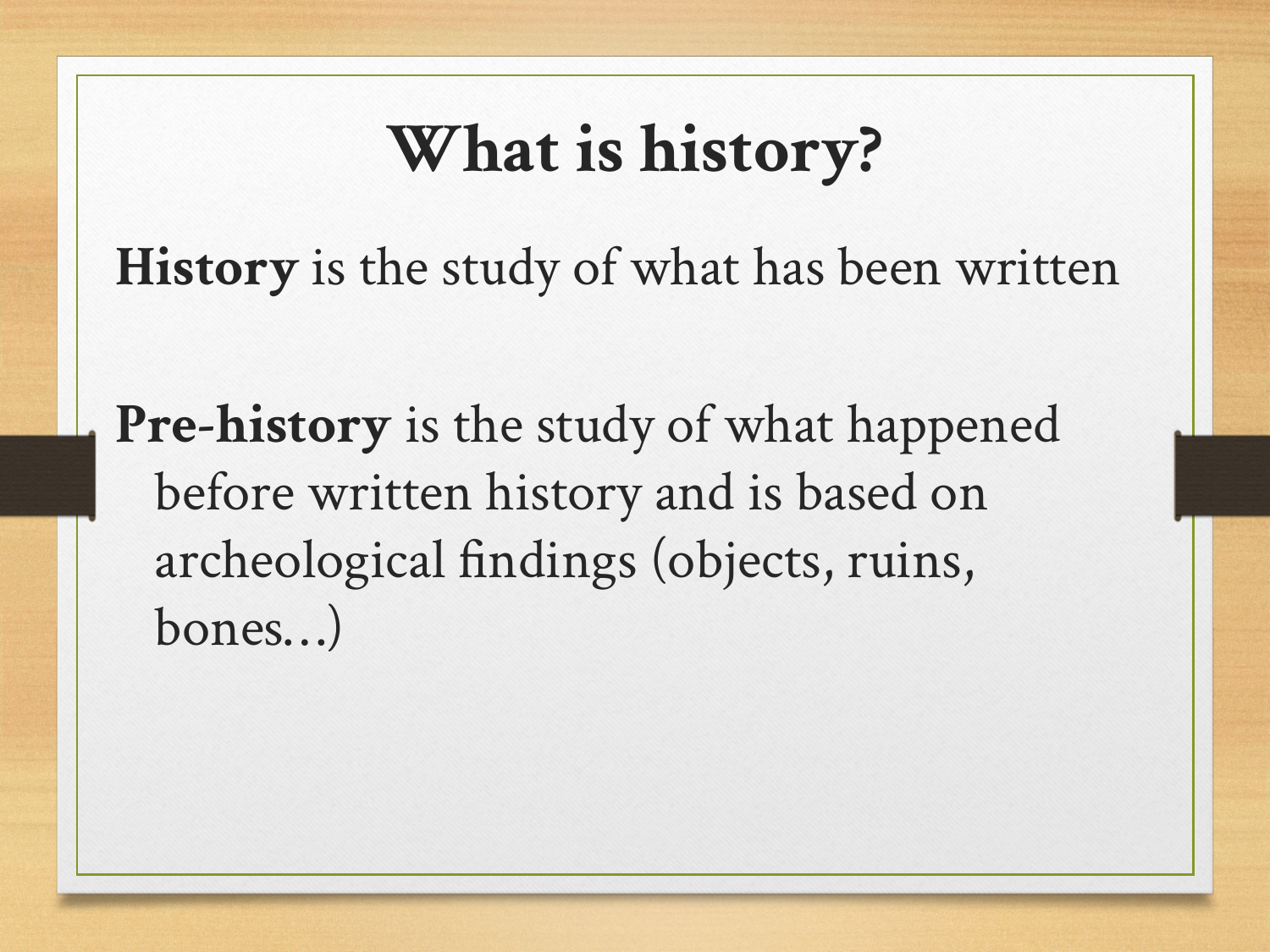

What is history?
History is the study of what has been written
Pre-history is the study of what happened before written history and is based on archeological findings (objects, ruins, bones…)